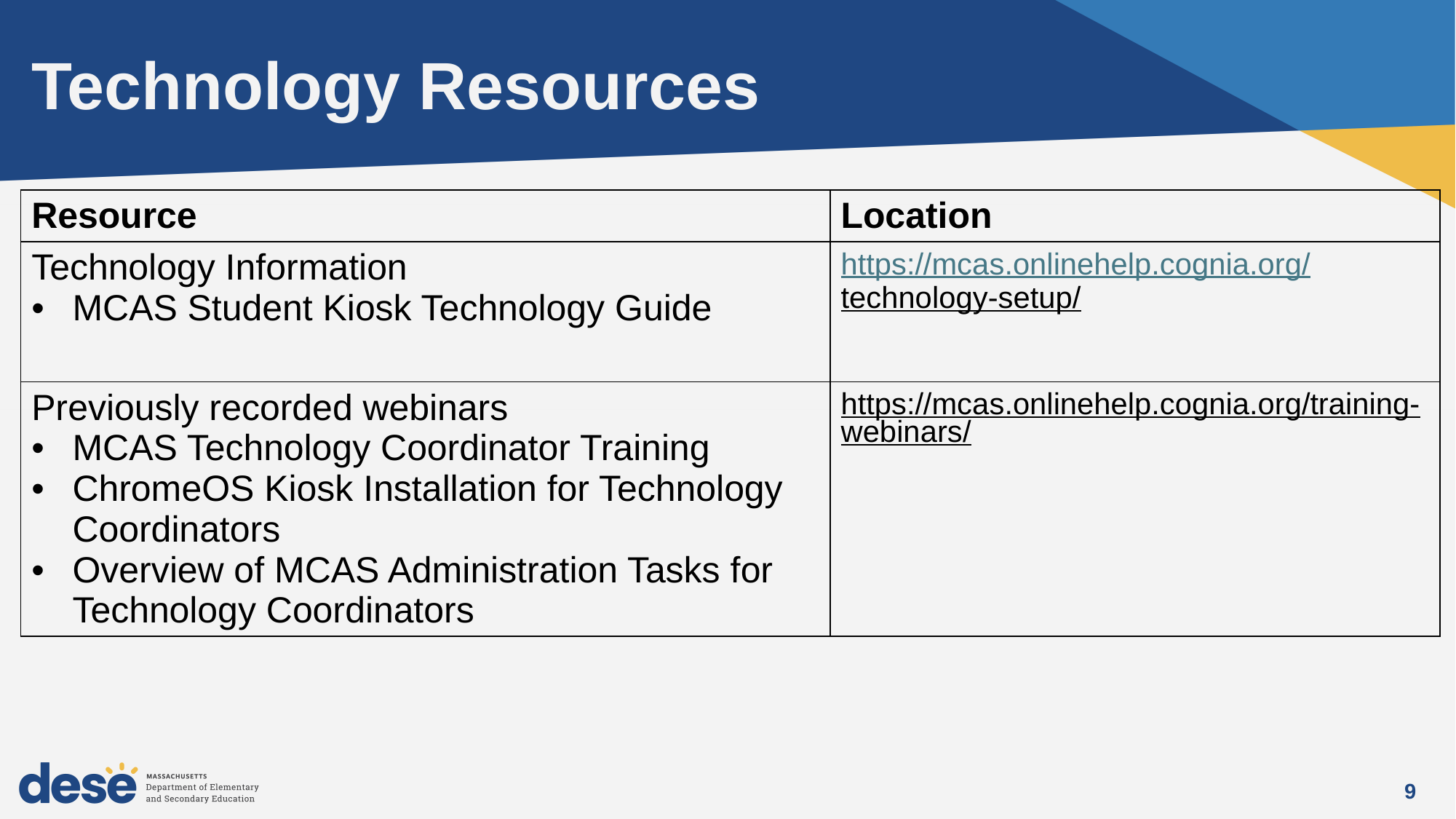

# Technology Resources
| Resource | Location |
| --- | --- |
| Technology Information MCAS Student Kiosk Technology Guide | https://mcas.onlinehelp.cognia.org/ technology-setup/ |
| Previously recorded webinars MCAS Technology Coordinator Training ChromeOS Kiosk Installation for Technology Coordinators Overview of MCAS Administration Tasks for Technology Coordinators | https://mcas.onlinehelp.cognia.org/training-webinars/ |
9